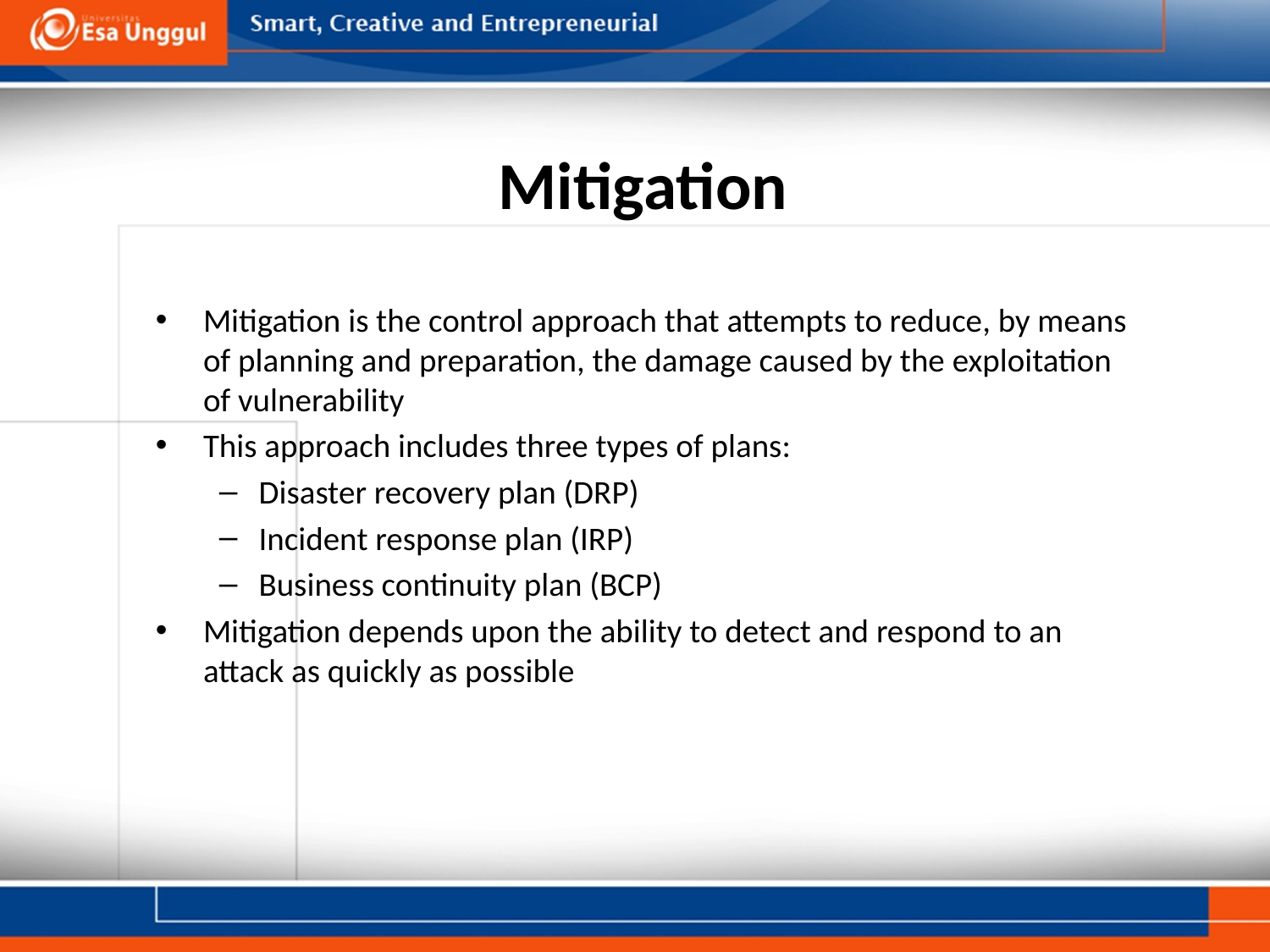

# Mitigation
Mitigation is the control approach that attempts to reduce, by means of planning and preparation, the damage caused by the exploitation of vulnerability
This approach includes three types of plans:
Disaster recovery plan (DRP)
Incident response plan (IRP)
Business continuity plan (BCP)
Mitigation depends upon the ability to detect and respond to an attack as quickly as possible